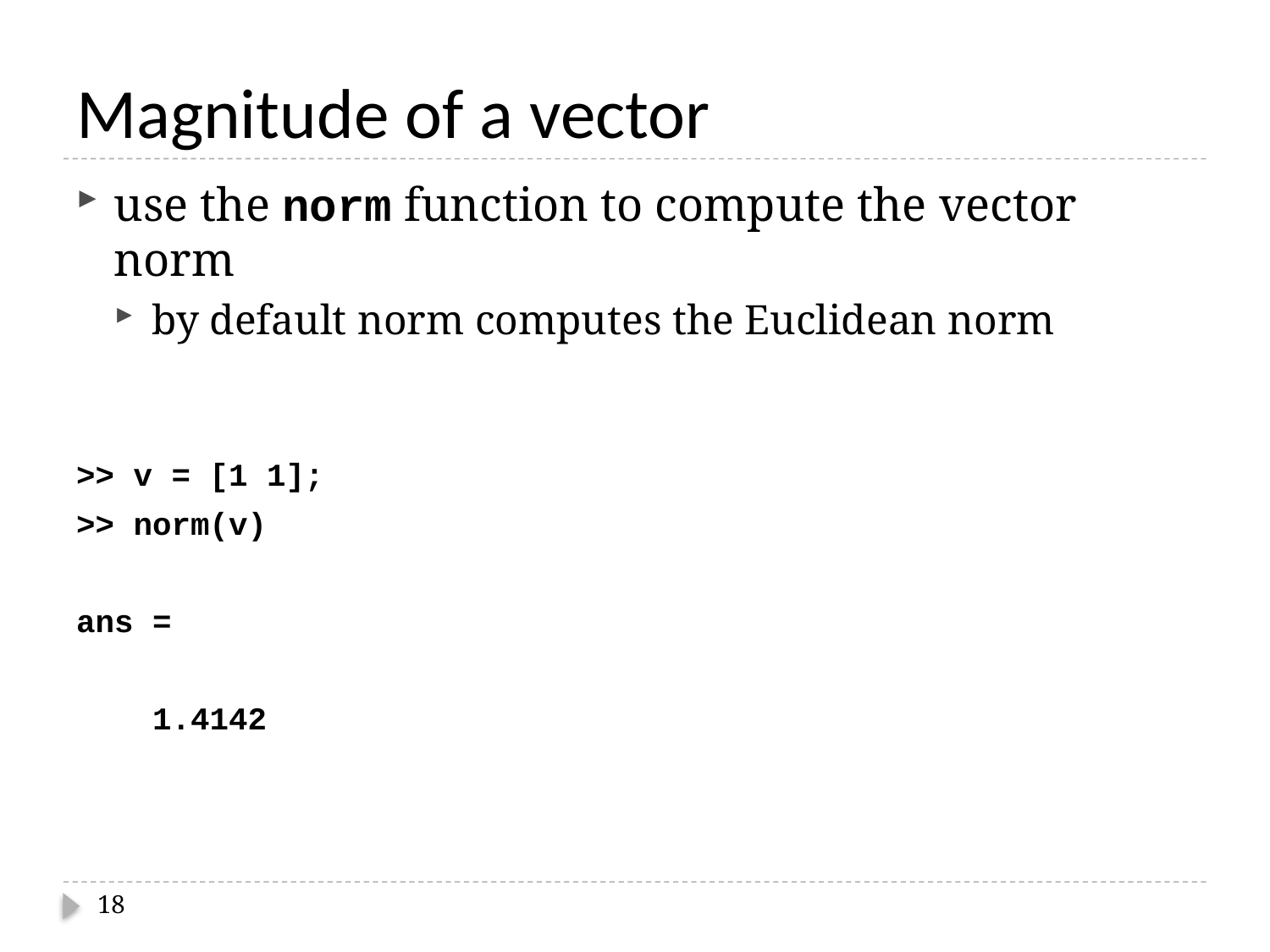

# Magnitude of a vector
use the norm function to compute the vector norm
by default norm computes the Euclidean norm

>> v = [1 1];
>> norm(v)

ans =

    1.4142

18